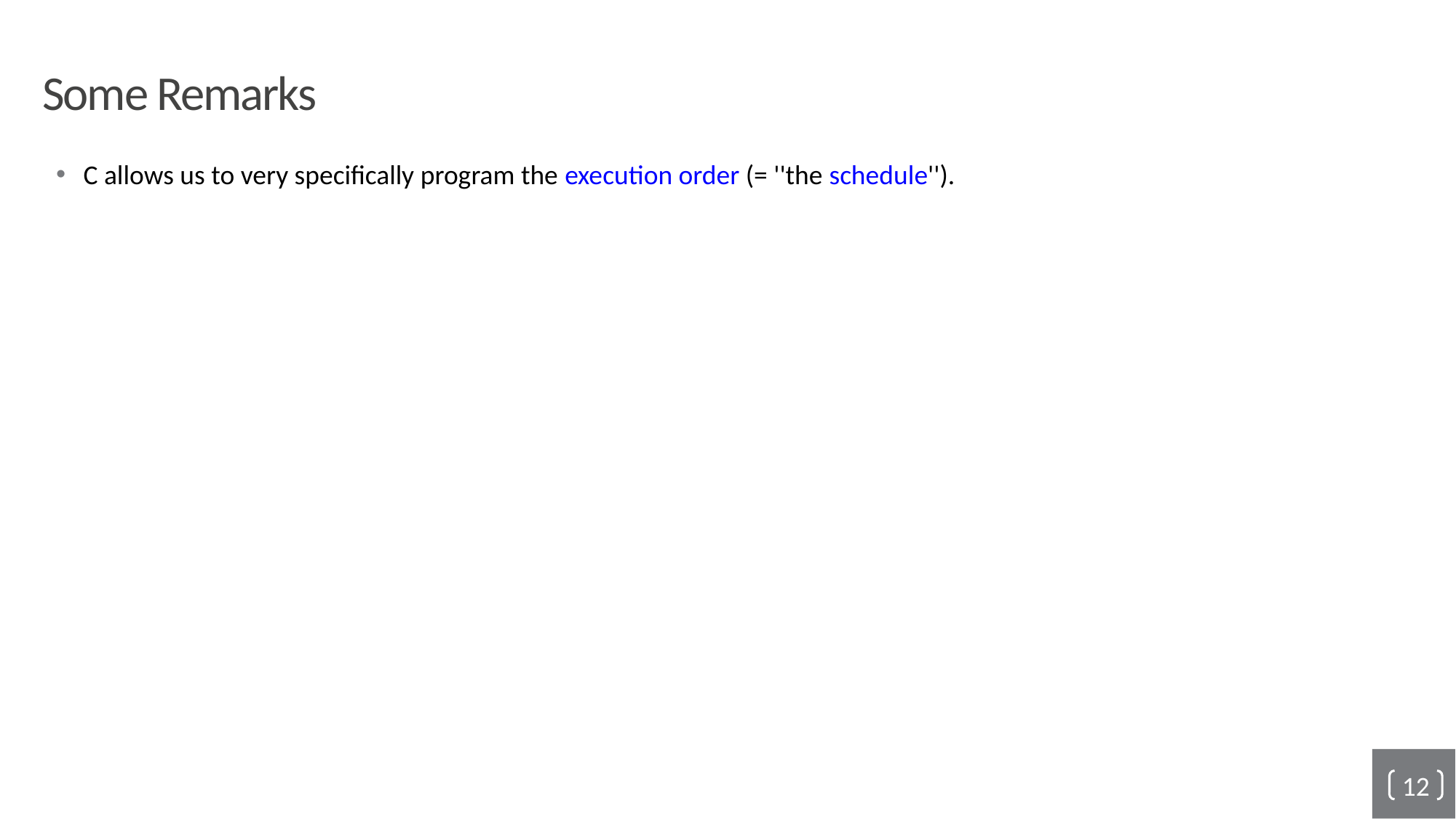

# Some Remarks
C allows us to very specifically program the execution order (= ''the schedule'').
12